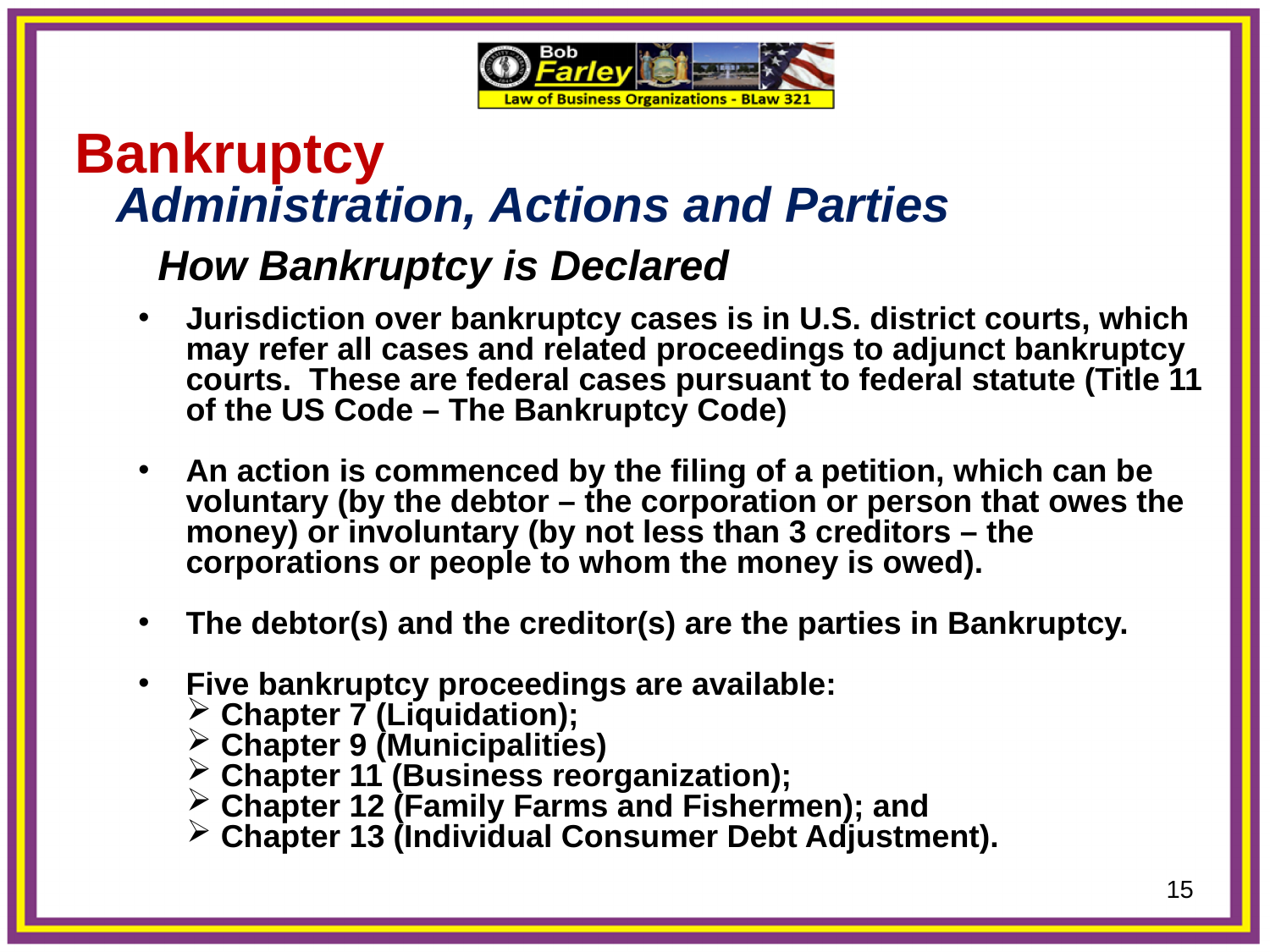

Bankruptcy
   Administration, Actions and Parties

	    How Bankruptcy is Declared

Jurisdiction over bankruptcy cases is in U.S. district courts, which may refer all cases and related proceedings to adjunct bankruptcy courts.  These are federal cases pursuant to federal statute (Title 11 of the US Code – The Bankruptcy Code)

An action is commenced by the filing of a petition, which can be voluntary (by the debtor – the corporation or person that owes the money) or involuntary (by not less than 3 creditors – the corporations or people to whom the money is owed).

The debtor(s) and the creditor(s) are the parties in Bankruptcy.

Five bankruptcy proceedings are available:
 Chapter 7 (Liquidation);
 Chapter 9 (Municipalities)
 Chapter 11 (Business reorganization);
 Chapter 12 (Family Farms and Fishermen); and
 Chapter 13 (Individual Consumer Debt Adjustment).
15